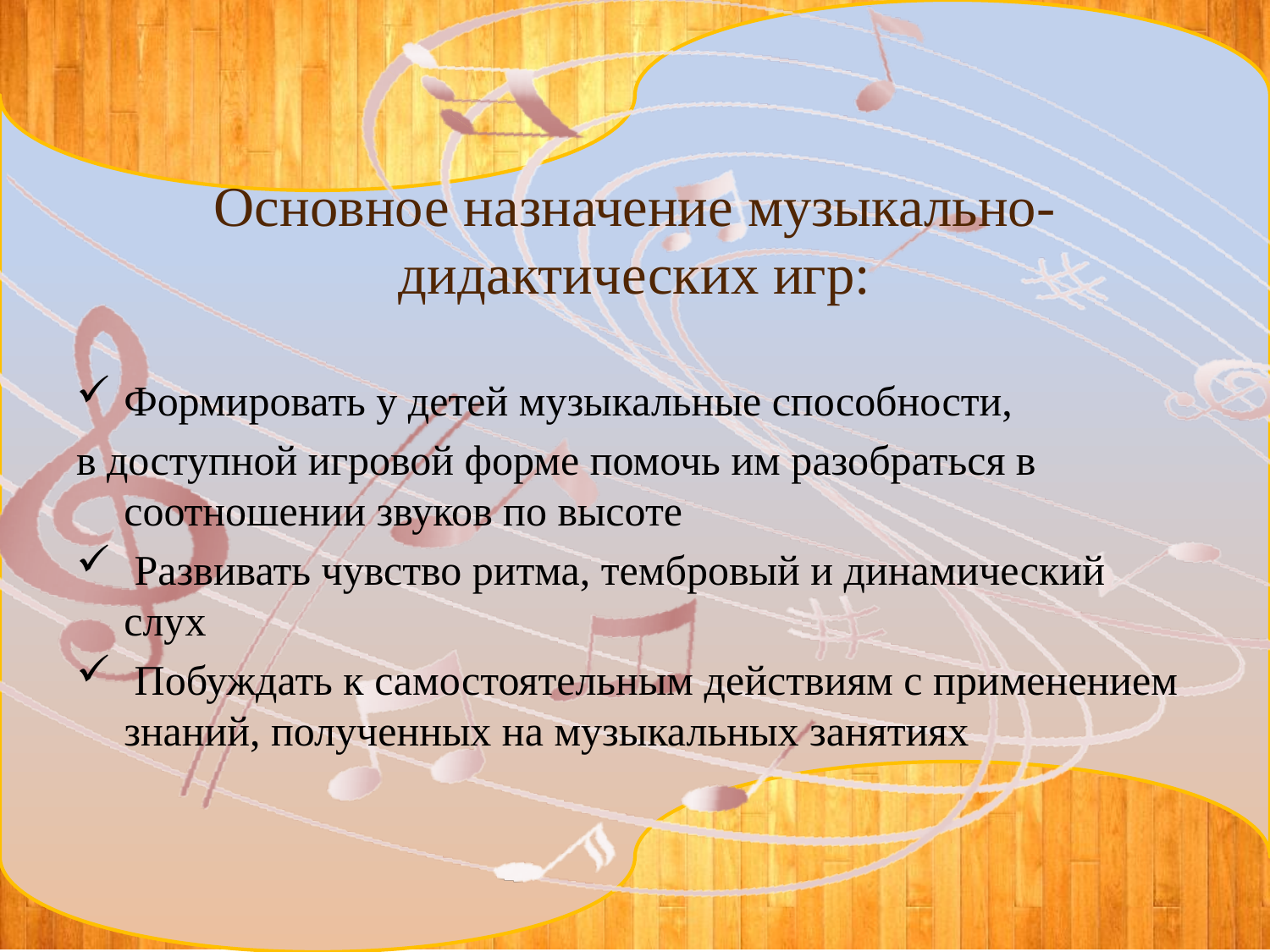

# Основное назначение музыкально-дидактических игр:
Формировать у детей музыкальные способности,
в доступной игровой форме помочь им разобраться в соотношении звуков по высоте
 Развивать чувство ритма, тембровый и динамический слух
 Побуждать к самостоятельным действиям с применением знаний, полученных на музыкальных занятиях